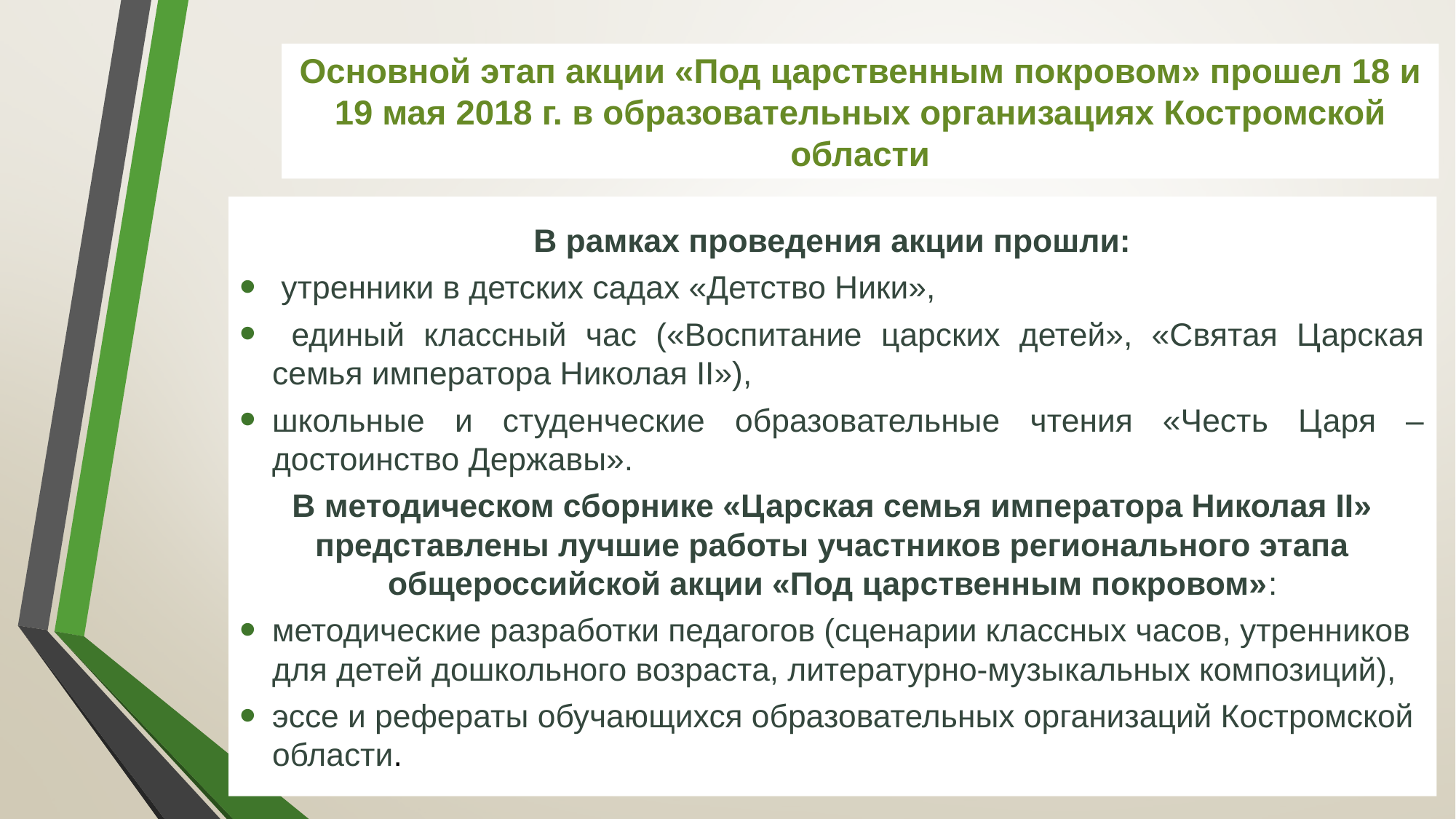

# Основной этап акции «Под царственным покровом» прошел 18 и 19 мая 2018 г. в образовательных организациях Костромской области
В рамках проведения акции прошли:
 утренники в детских садах «Детство Ники»,
 единый классный час («Воспитание царских детей», «Святая Царская семья императора Николая II»),
школьные и студенческие образовательные чтения «Честь Царя – достоинство Державы».
В методическом сборнике «Царская семья императора Николая II» представлены лучшие работы участников регионального этапа общероссийской акции «Под царственным покровом»:
методические разработки педагогов (сценарии классных часов, утренников для детей дошкольного возраста, литературно-музыкальных композиций),
эссе и рефераты обучающихся образовательных организаций Костромской области.